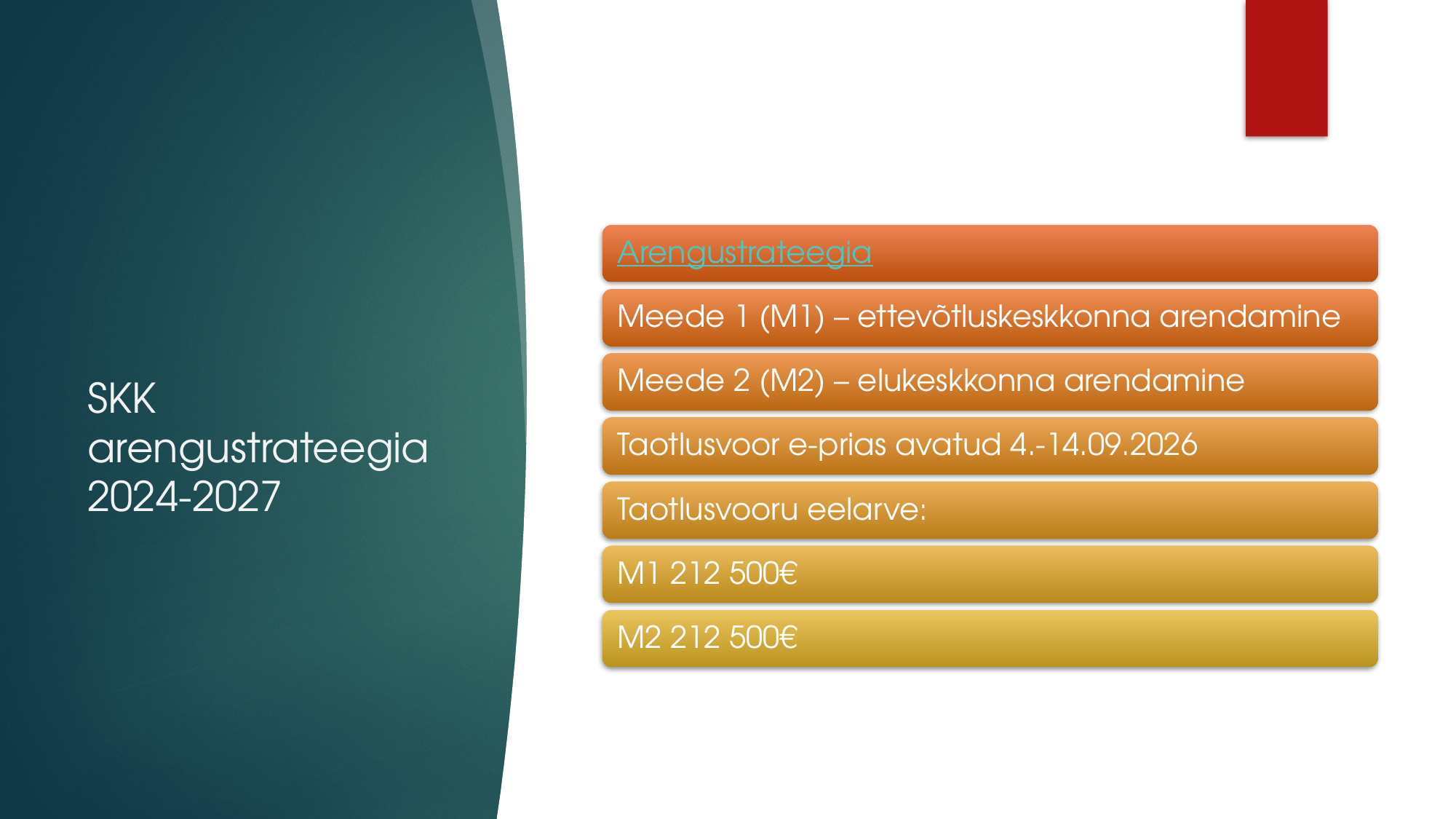

# SKK arengustrateegia 2024-2027
Arengustrateegia
Meede 1 (M1) – ettevõtluskeskkonna arendamine
Meede 2 (M2) – elukeskkonna arendamine
Taotlusvoor e-prias avatud 4.-14.09.2026
Taotlusvooru eelarve:
M1 212 500€
M2 212 500€